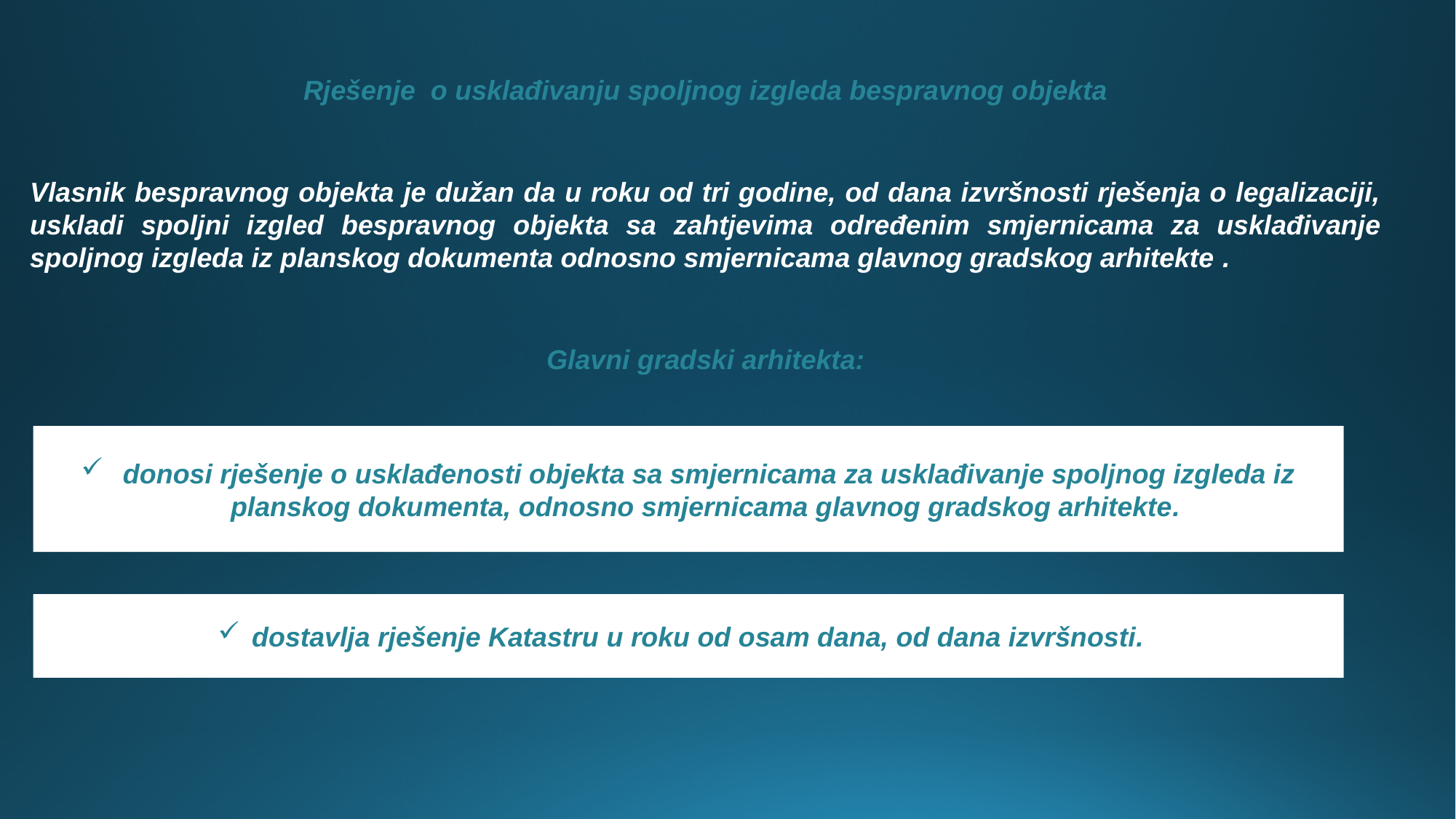

Rješenje  o usklađivanju spoljnog izgleda bespravnog objekta

Vlasnik bespravnog objekta je dužan da u roku od tri godine, od dana izvršnosti rješenja o legalizaciji, uskladi spoljni izgled bespravnog objekta sa zahtjevima određenim smjernicama za usklađivanje spoljnog izgleda iz planskog dokumenta odnosno smjernicama glavnog gradskog arhitekte .

Glavni gradski arhitekta:
 donosi rješenje o usklađenosti objekta sa smjernicama za usklađivanje spoljnog izgleda iz planskog dokumenta, odnosno smjernicama glavnog gradskog arhitekte.
dostavlja rješenje Katastru u roku od osam dana, od dana izvršnosti.